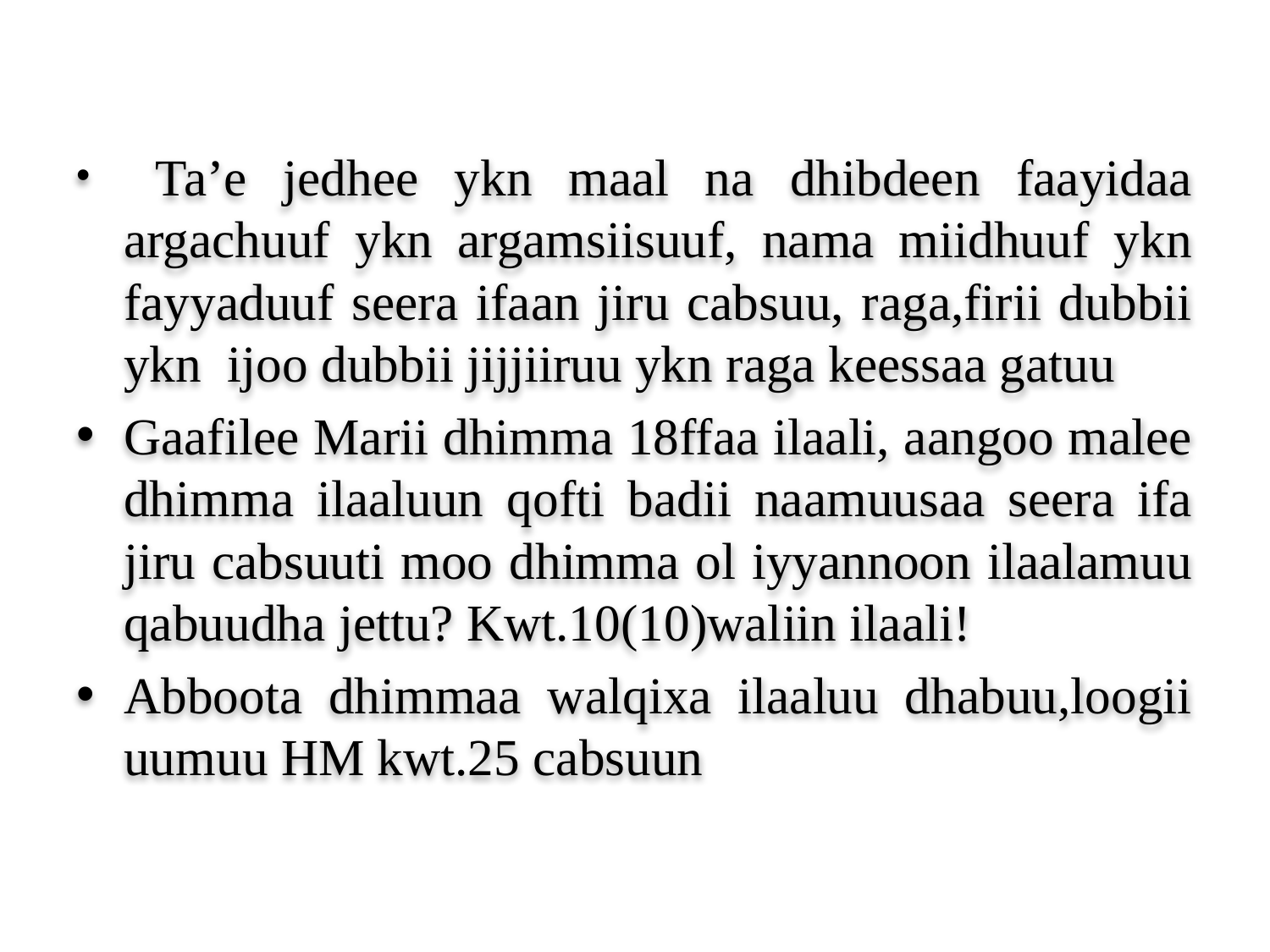

Ta’e jedhee ykn maal na dhibdeen faayidaa argachuuf ykn argamsiisuuf, nama miidhuuf ykn fayyaduuf seera ifaan jiru cabsuu, raga,firii dubbii ykn  ijoo dubbii jijjiiruu ykn raga keessaa gatuu
Gaafilee Marii dhimma 18ffaa ilaali, aangoo malee dhimma ilaaluun qofti badii naamuusaa seera ifa jiru cabsuuti moo dhimma ol iyyannoon ilaalamuu qabuudha jettu? Kwt.10(10)waliin ilaali!
Abboota dhimmaa walqixa ilaaluu dhabuu,loogii uumuu HM kwt.25 cabsuun